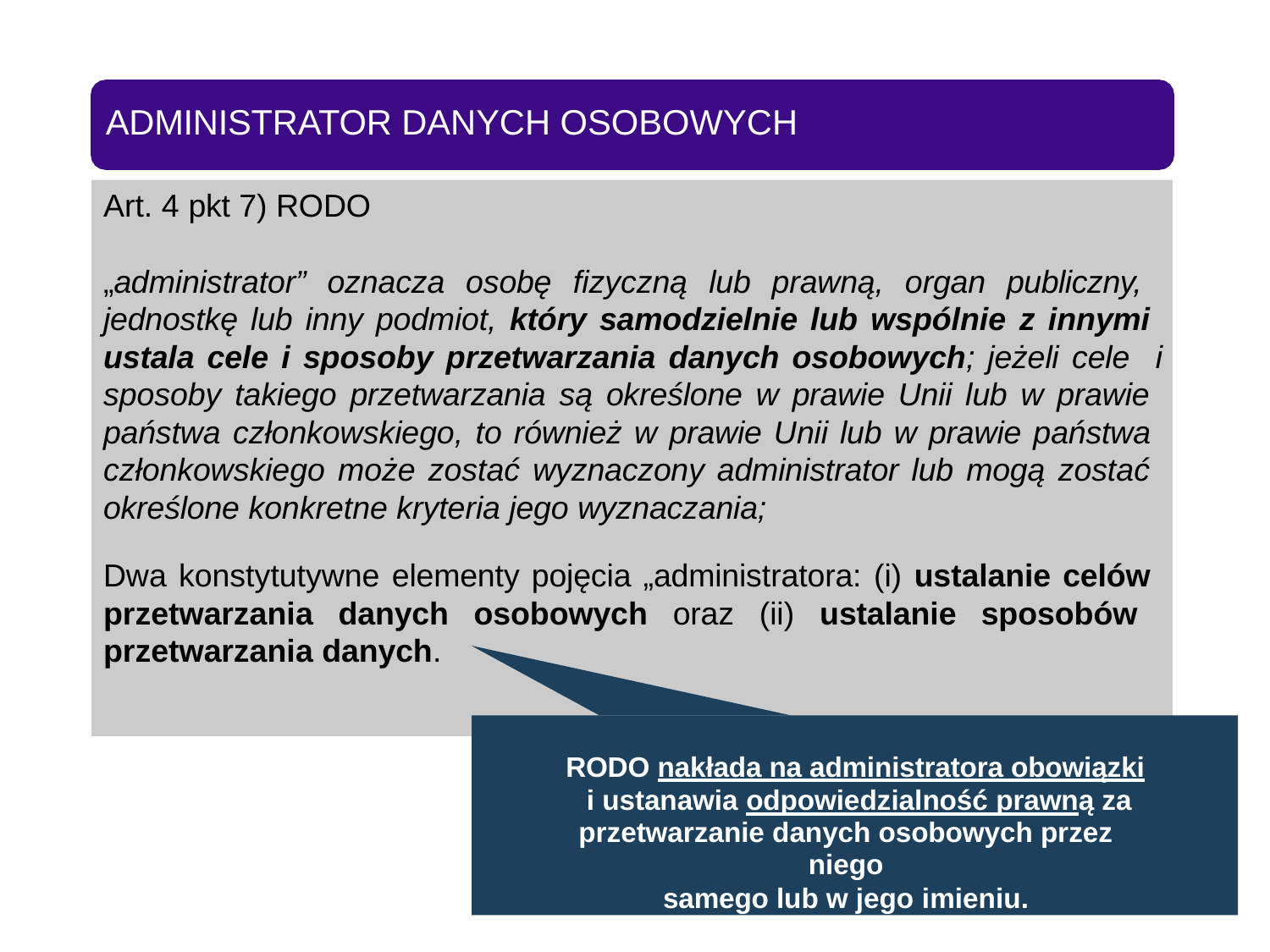

# ADMINISTRATOR DANYCH OSOBOWYCH

Art. 4 pkt 7) RODO

„administrator” oznacza osobę fizyczną lub prawną, organ publiczny,  jednostkę lub inny podmiot, który samodzielnie lub wspólnie z innymi  ustala cele i sposoby przetwarzania danych osobowych; jeżeli cele  i sposoby takiego przetwarzania są określone w prawie Unii lub w prawie  państwa członkowskiego, to również w prawie Unii lub w prawie państwa  członkowskiego może zostać wyznaczony administrator lub mogą zostać  określone konkretne kryteria jego wyznaczania;
Dwa konstytutywne elementy pojęcia „administratora: (i) ustalanie celów  przetwarzania danych osobowych oraz (ii) ustalanie sposobów  przetwarzania danych.

RODO nakłada na administratora obowiązki  i ustanawia odpowiedzialność prawną za
przetwarzanie danych osobowych przez niego
samego lub w jego imieniu.